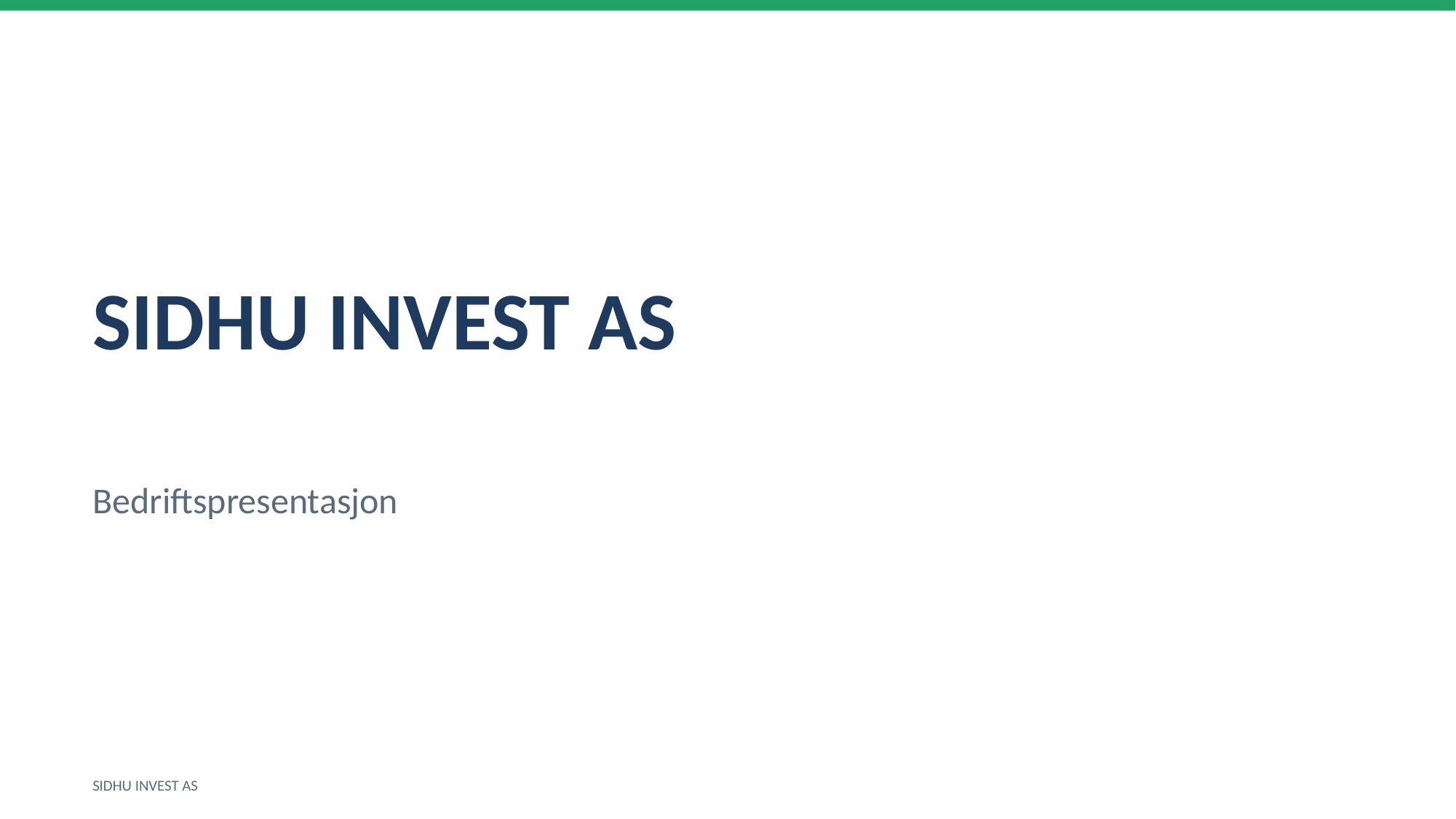

SIDHU INVEST AS
Bedriftspresentasjon
SIDHU INVEST AS